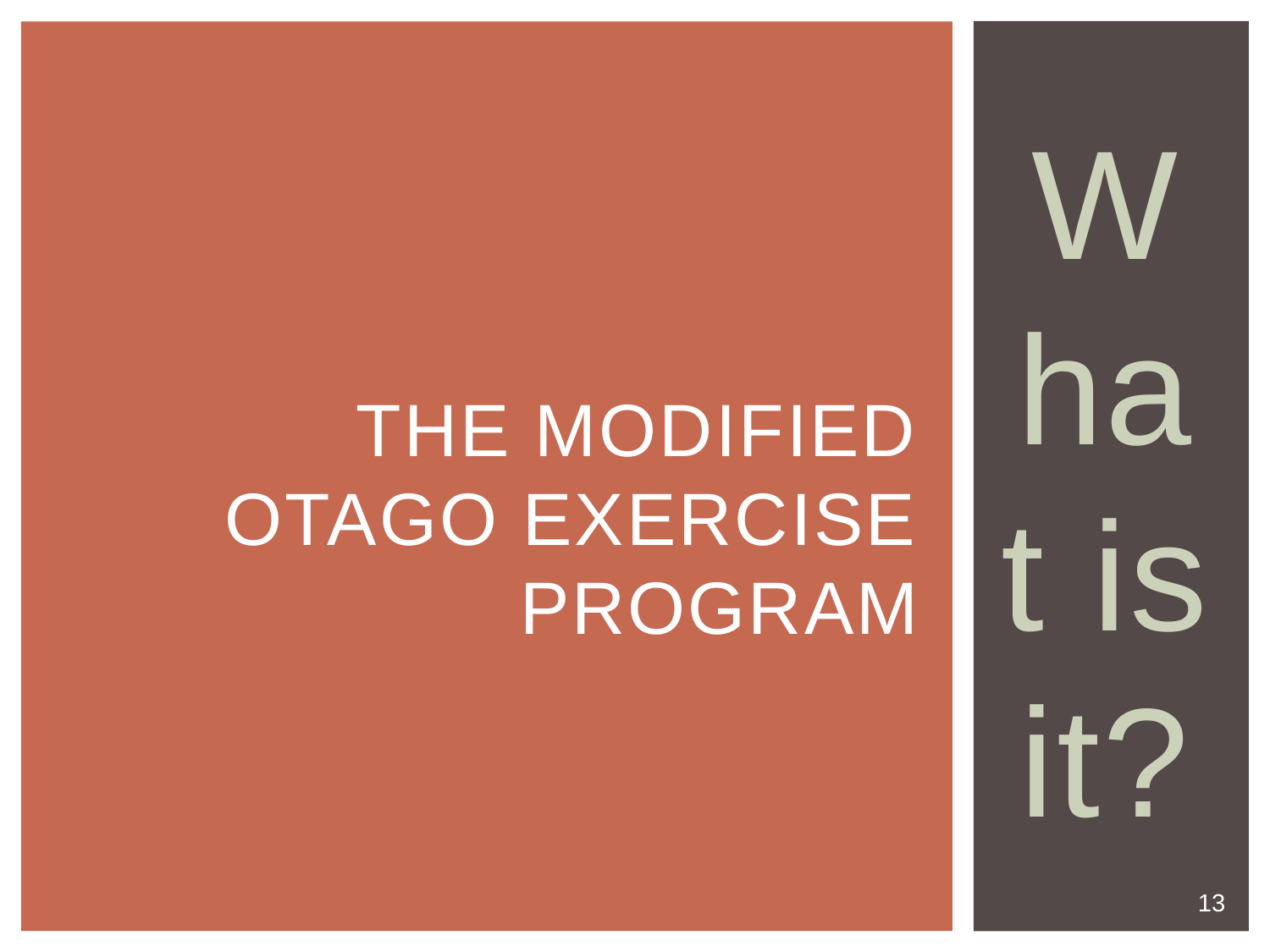

What is it?
# The modified otago Exercise program
13